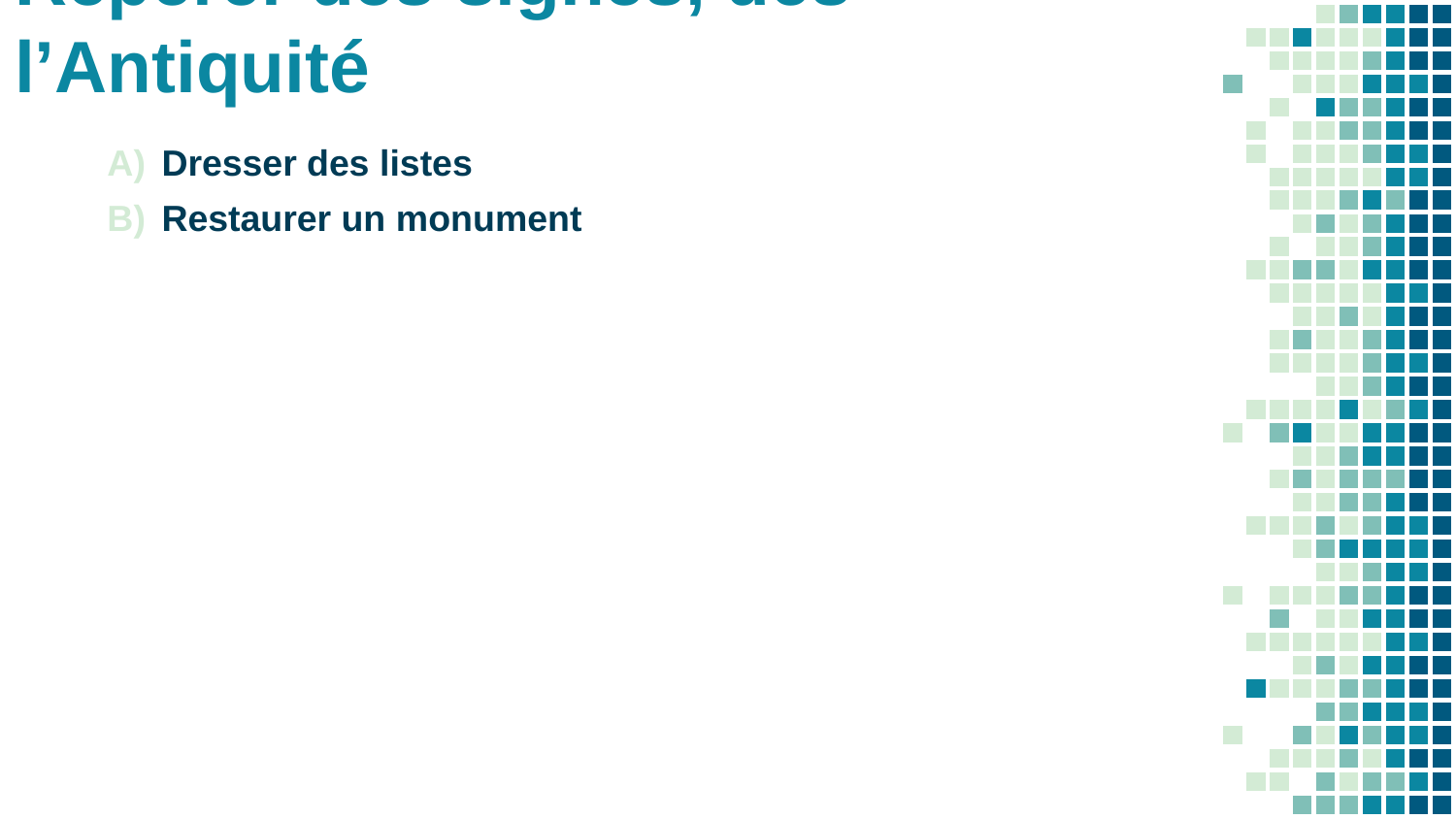

# Repérer des signes, dès l’Antiquité
Dresser des listes
Restaurer un monument